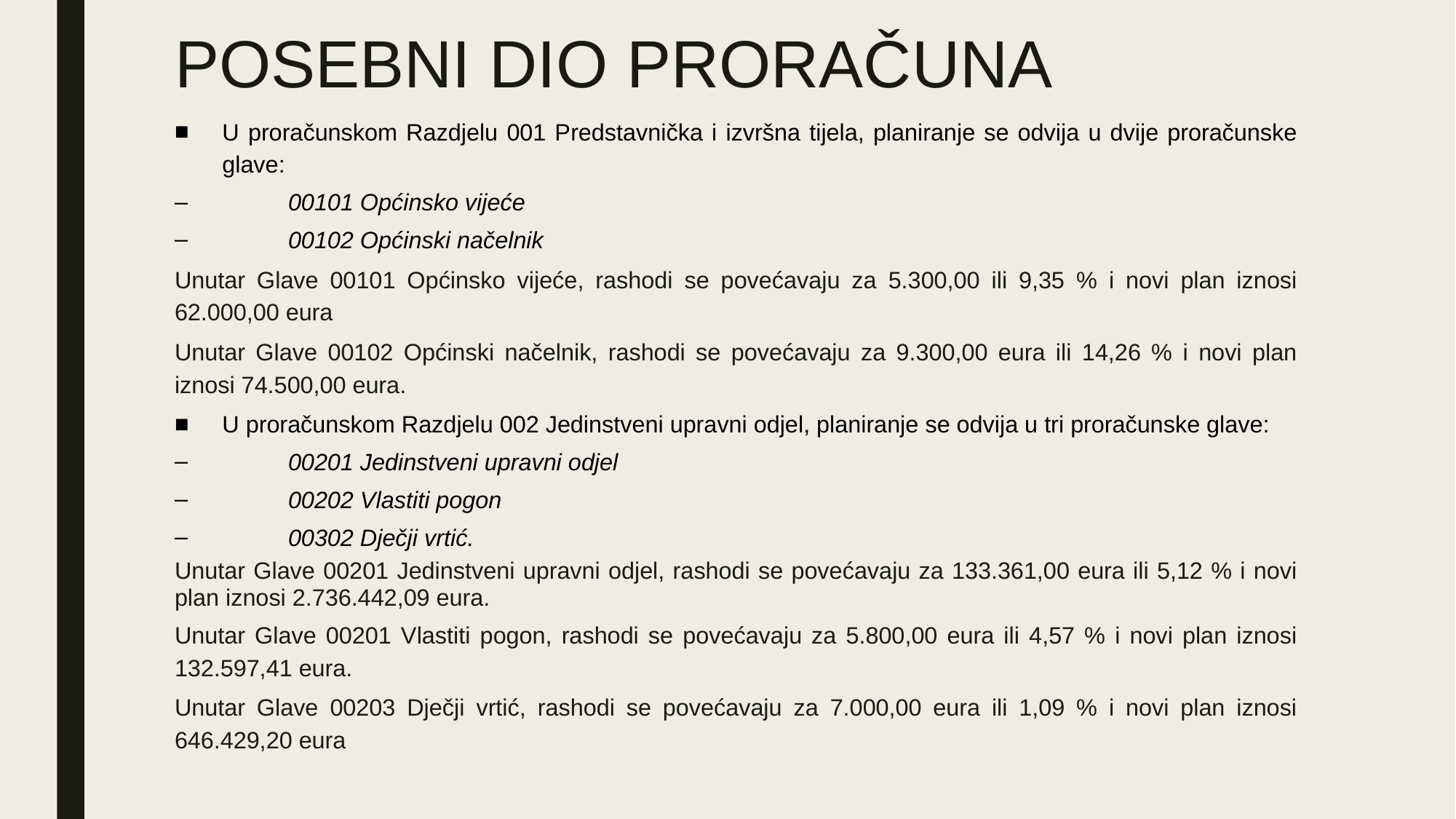

# POSEBNI DIO PRORAČUNA
U proračunskom Razdjelu 001 Predstavnička i izvršna tijela, planiranje se odvija u dvije proračunske glave:
00101 Općinsko vijeće
00102 Općinski načelnik
Unutar Glave 00101 Općinsko vijeće, rashodi se povećavaju za 5.300,00 ili 9,35 % i novi plan iznosi 62.000,00 eura
Unutar Glave 00102 Općinski načelnik, rashodi se povećavaju za 9.300,00 eura ili 14,26 % i novi plan iznosi 74.500,00 eura.
U proračunskom Razdjelu 002 Jedinstveni upravni odjel, planiranje se odvija u tri proračunske glave:
00201 Jedinstveni upravni odjel
00202 Vlastiti pogon
00302 Dječji vrtić.
Unutar Glave 00201 Jedinstveni upravni odjel, rashodi se povećavaju za 133.361,00 eura ili 5,12 % i novi plan iznosi 2.736.442,09 eura.
Unutar Glave 00201 Vlastiti pogon, rashodi se povećavaju za 5.800,00 eura ili 4,57 % i novi plan iznosi 132.597,41 eura.
Unutar Glave 00203 Dječji vrtić, rashodi se povećavaju za 7.000,00 eura ili 1,09 % i novi plan iznosi 646.429,20 eura